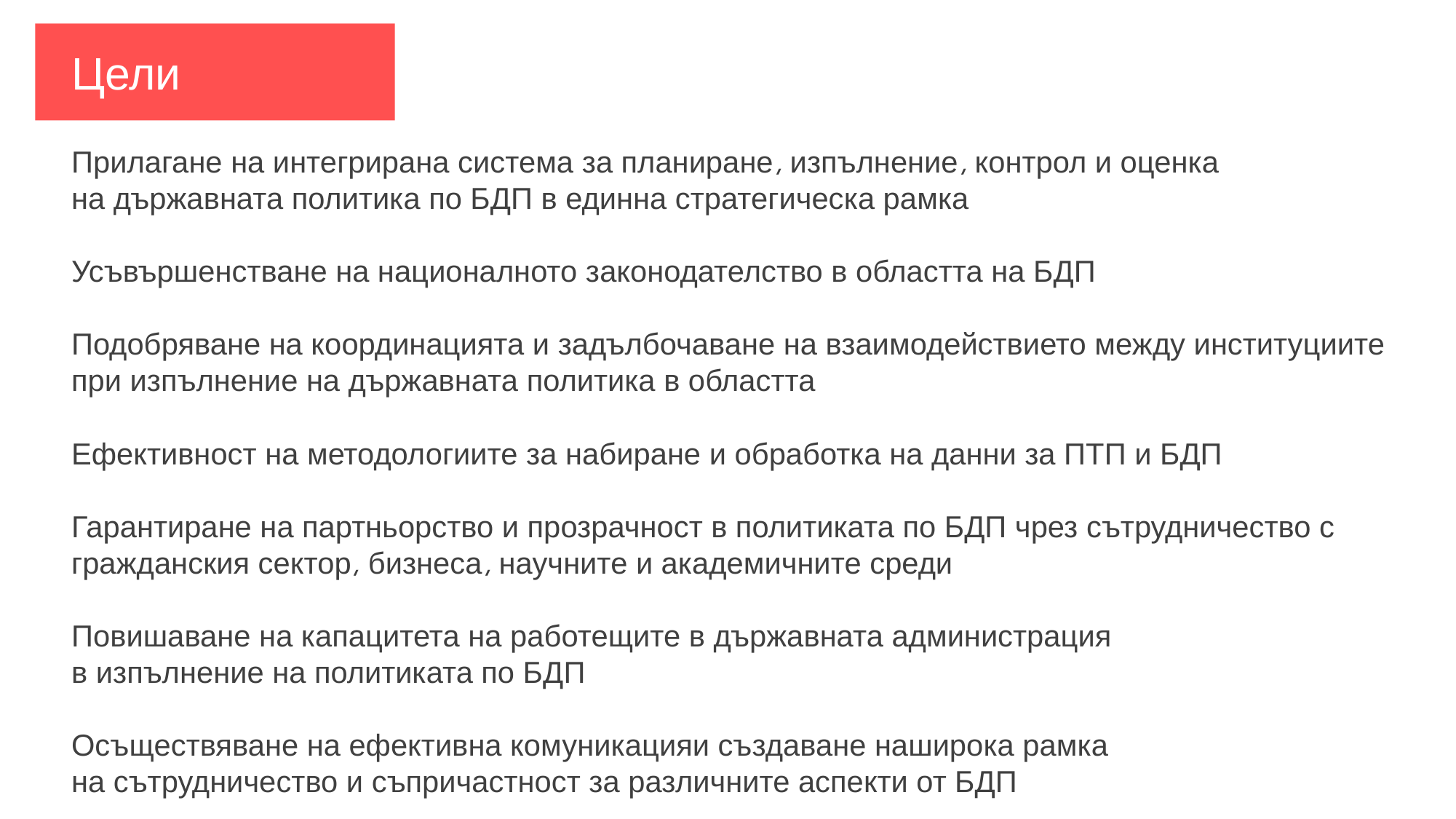

Цели
Прилагане на интегрирана система за планиране, изпълнение, контрол и оценка
на държавната политика по БДП в единна стратегическа рамка

Усъвършенстване на националното законодателство в областта на БДП

Подобряване на координацията и задълбочаване на взаимодействието между институциите при изпълнение на държавната политика в областта

Ефективност на методологиите за набиране и обработка на данни за ПТП и БДП

Гарантиране на партньорство и прозрачност в политиката по БДП чрез сътрудничество с гражданския сектор, бизнеса, научните и академичните среди

Повишаване на капацитета на работещите в държавната администрация
в изпълнение на политиката по БДП

Осъществяване на ефективна комуникацияи създаване наширока рамка
на сътрудничество и съпричастност за различните аспекти от БДП